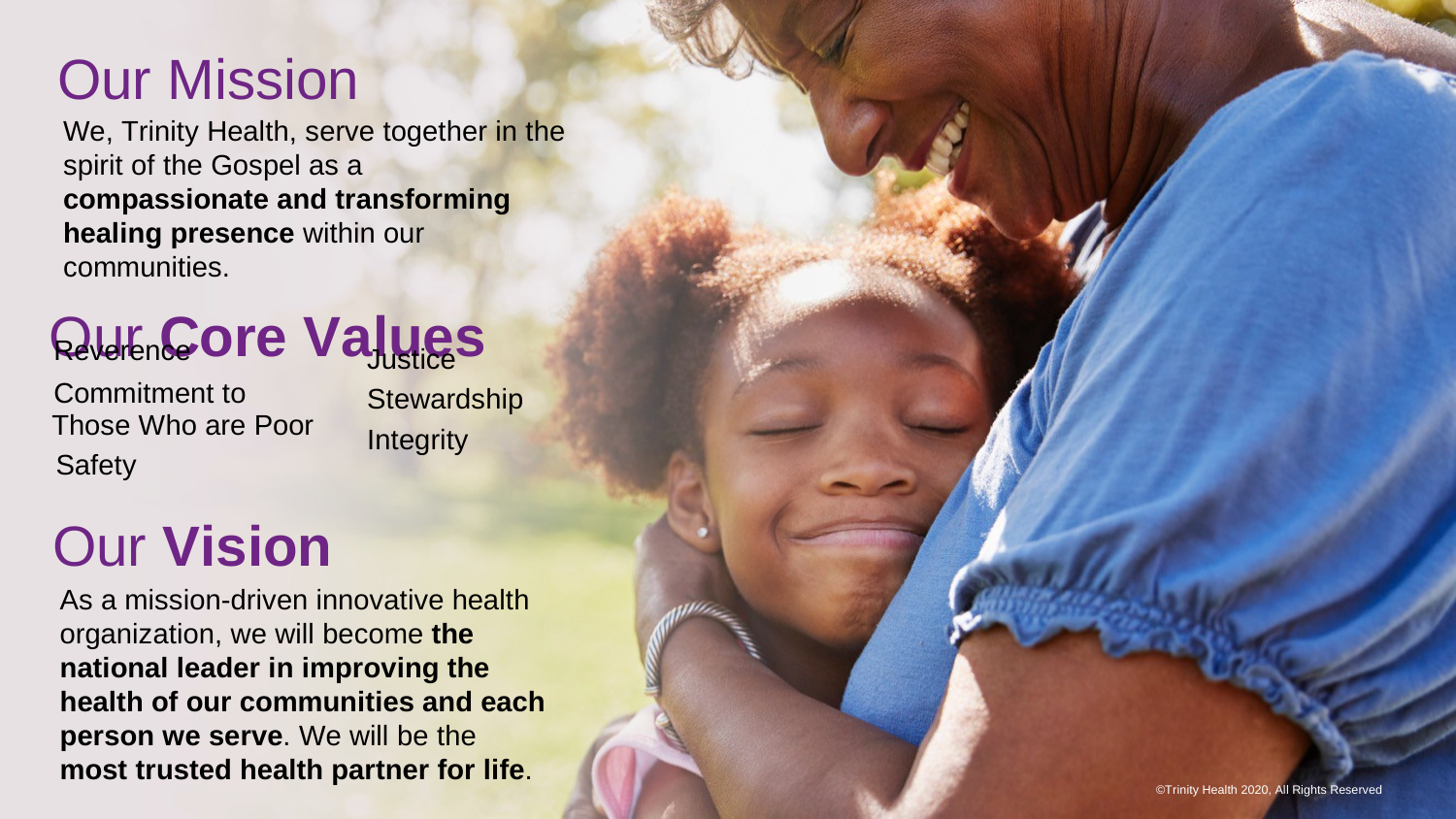

# Our Mission
We, Trinity Health, serve together in the spirit of the Gospel as a compassionate and transforming healing presence within our communities.
Our Core Values
Reverence
Commitment to Those Who are Poor
Safety
Justice Stewardship Integrity
Our Vision
As a mission-driven innovative health organization, we will become the national leader in improving the health of our communities and each person we serve. We will be the most trusted health partner for life.
©Trinity Health 2020, All Rights Reserved